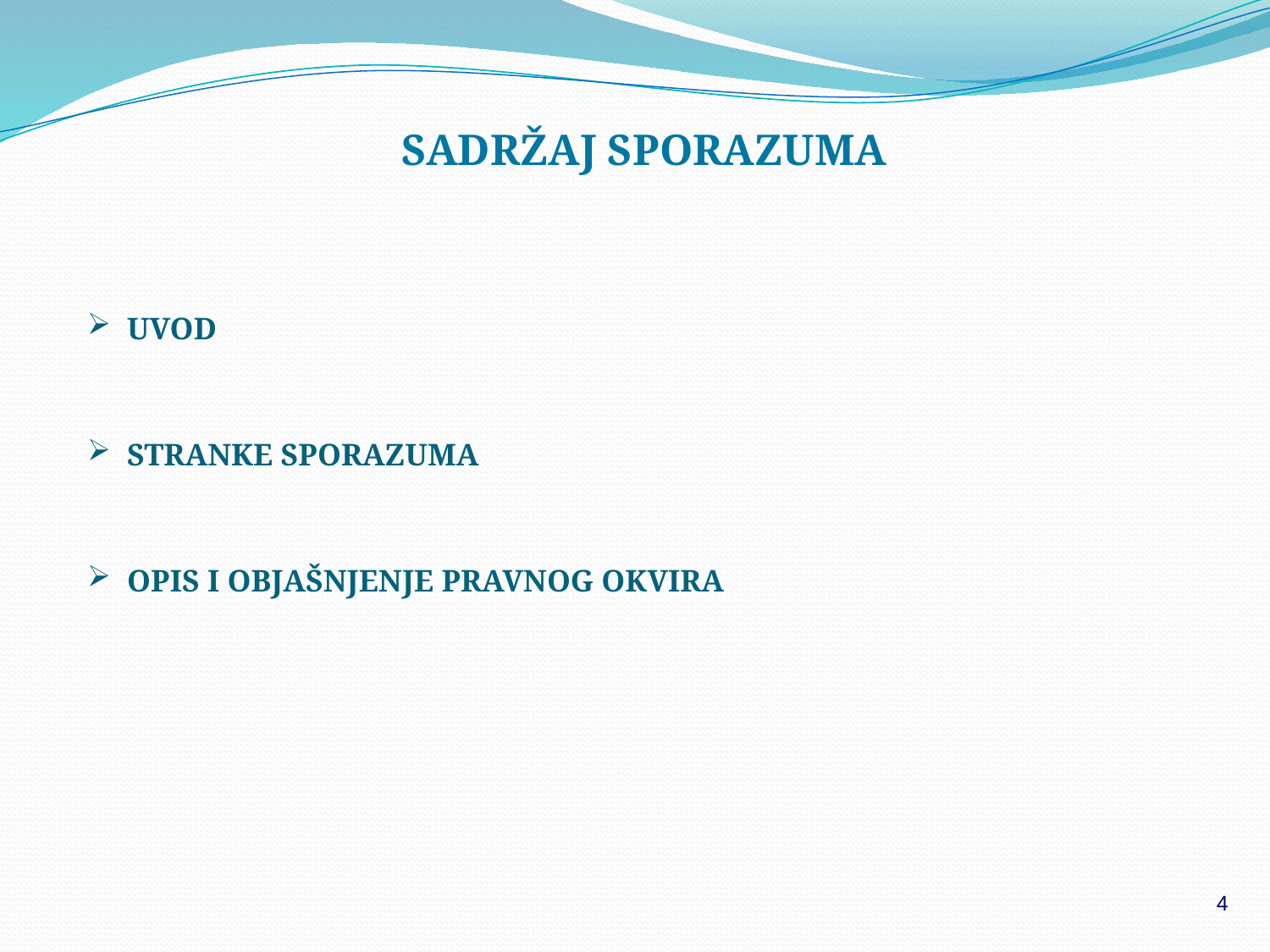

SADRŽAJ SPORAZUMA

UVOD

STRANKE SPORAZUMA

OPIS I OBJAŠNJENJE PRAVNOG OKVIRA